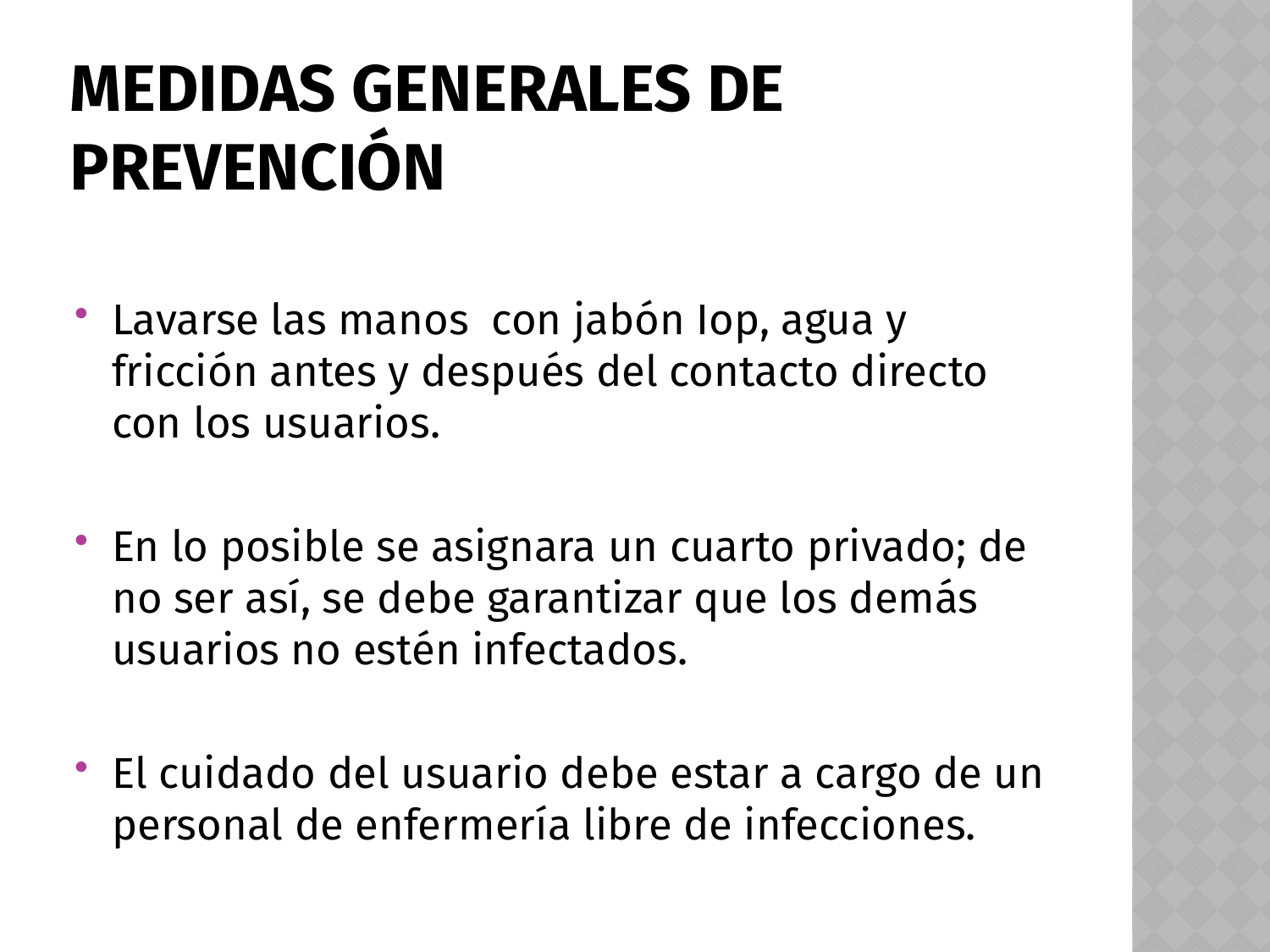

# MEDIDAS GENERALES DE PREVENCIÓN

Lavarse las manos  con jabón Iop, agua y fricción antes y después del contacto directo  con los usuarios.

En lo posible se asignara un cuarto privado; de no ser así, se debe garantizar que los demás usuarios no estén infectados.

El cuidado del usuario debe estar a cargo de un personal de enfermería libre de infecciones.